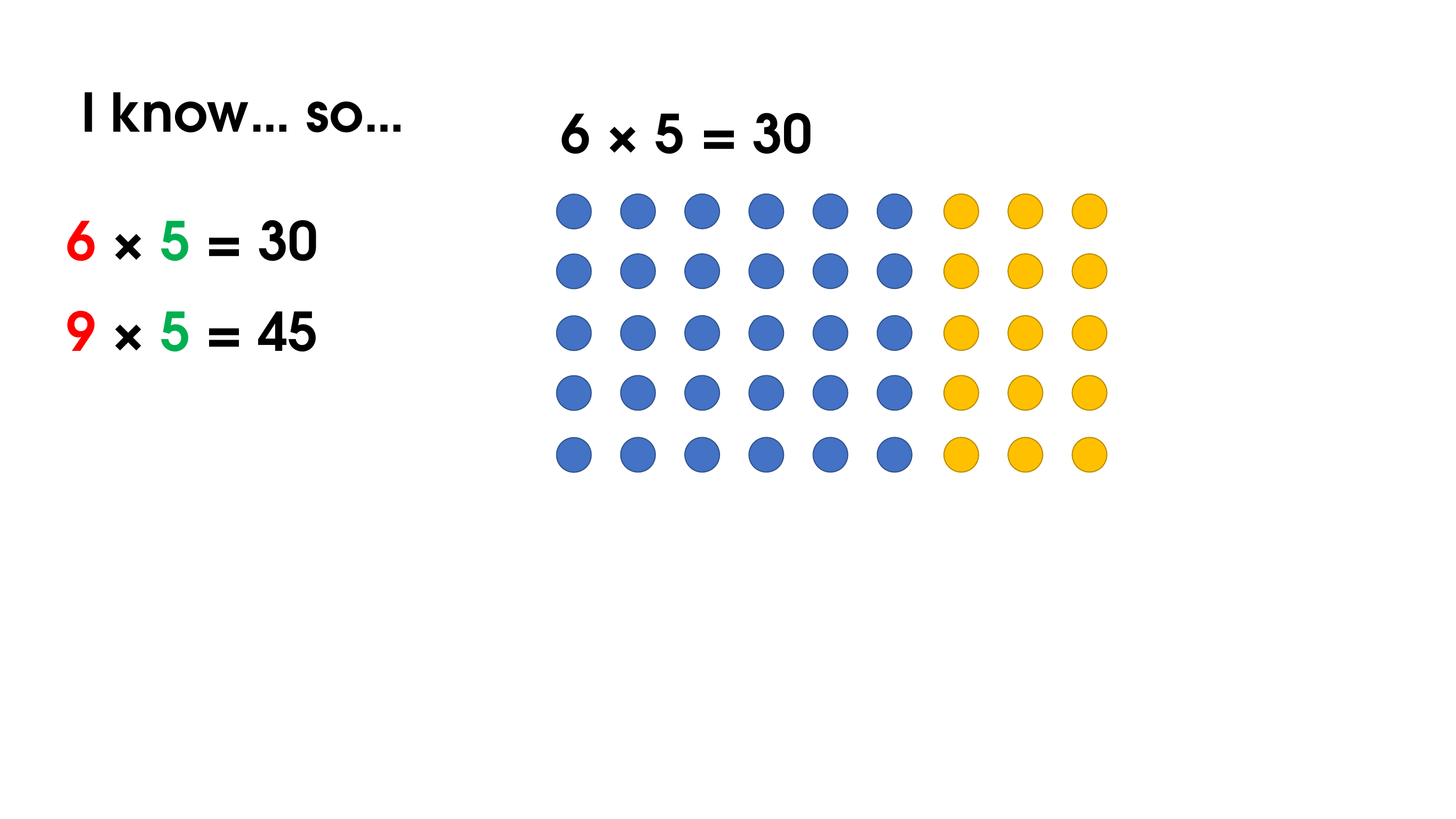

I know… so…
6 × 5 = 30

6 × 5 = 30
9 × 5 = 45